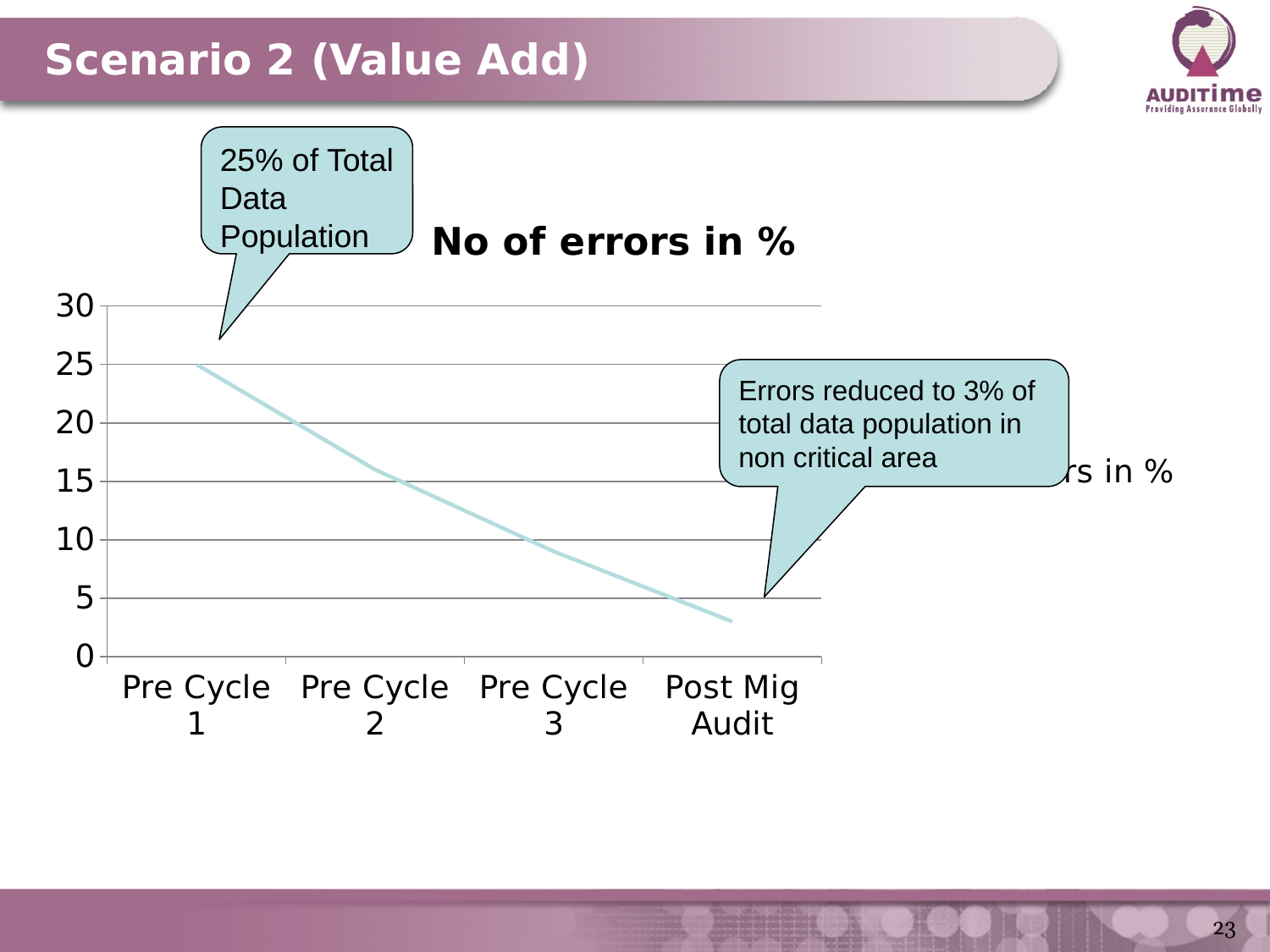

Scenario 2 (Value Add)
25% of Total Data Population

### Chart:

| Category | No of errors in % |
|---|---|
| Pre Cycle 1 | 25.0 |
| Pre Cycle 2 | 16.0 |
| Pre Cycle 3 | 9.0 |
| Post Mig Audit | 3.0 |
Errors reduced to 3% of total data population in non critical area
23